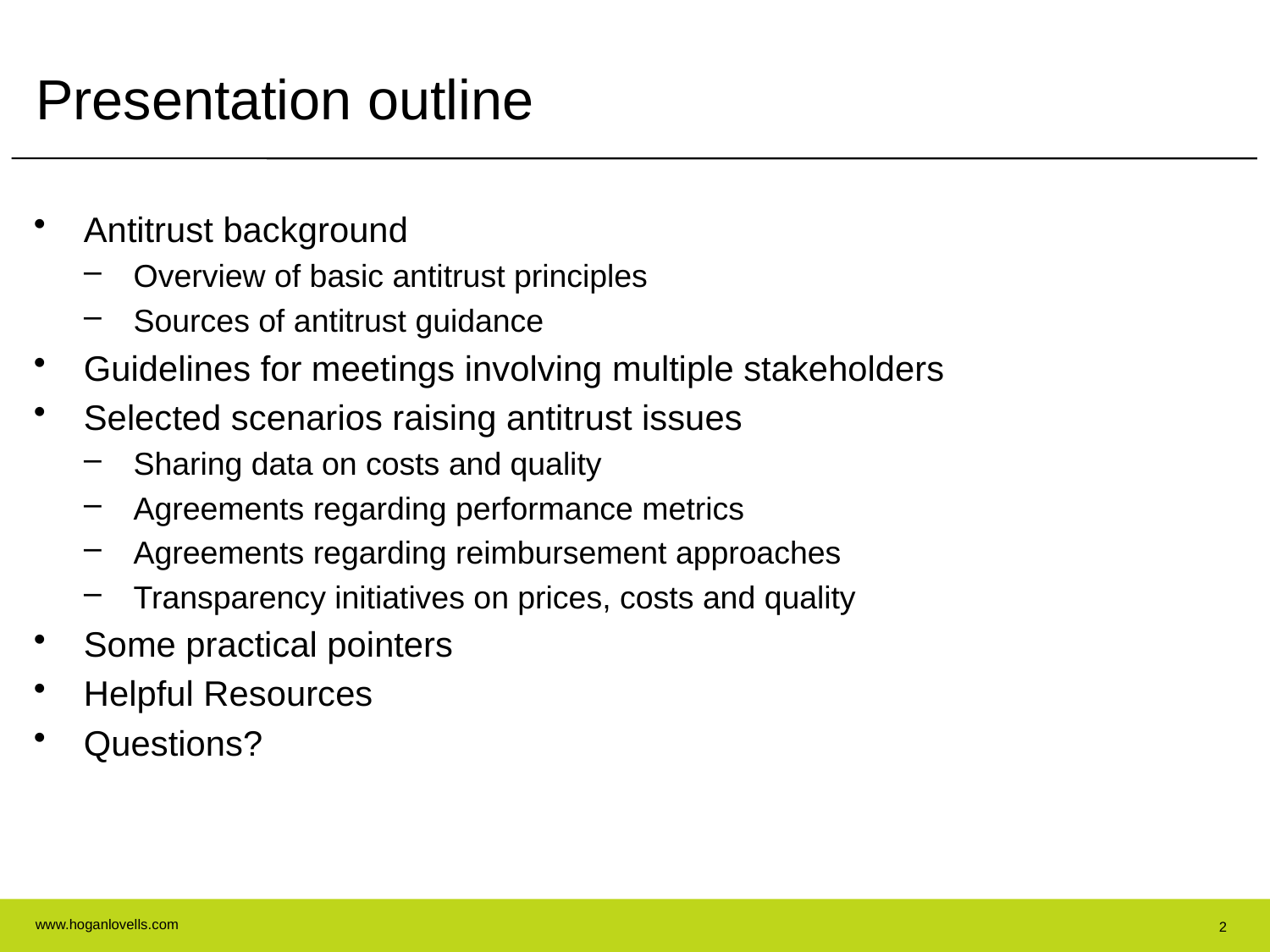

# Presentation outline
Antitrust background
Overview of basic antitrust principles
Sources of antitrust guidance
Guidelines for meetings involving multiple stakeholders
Selected scenarios raising antitrust issues
Sharing data on costs and quality
Agreements regarding performance metrics
Agreements regarding reimbursement approaches
Transparency initiatives on prices, costs and quality
Some practical pointers
Helpful Resources
Questions?
2